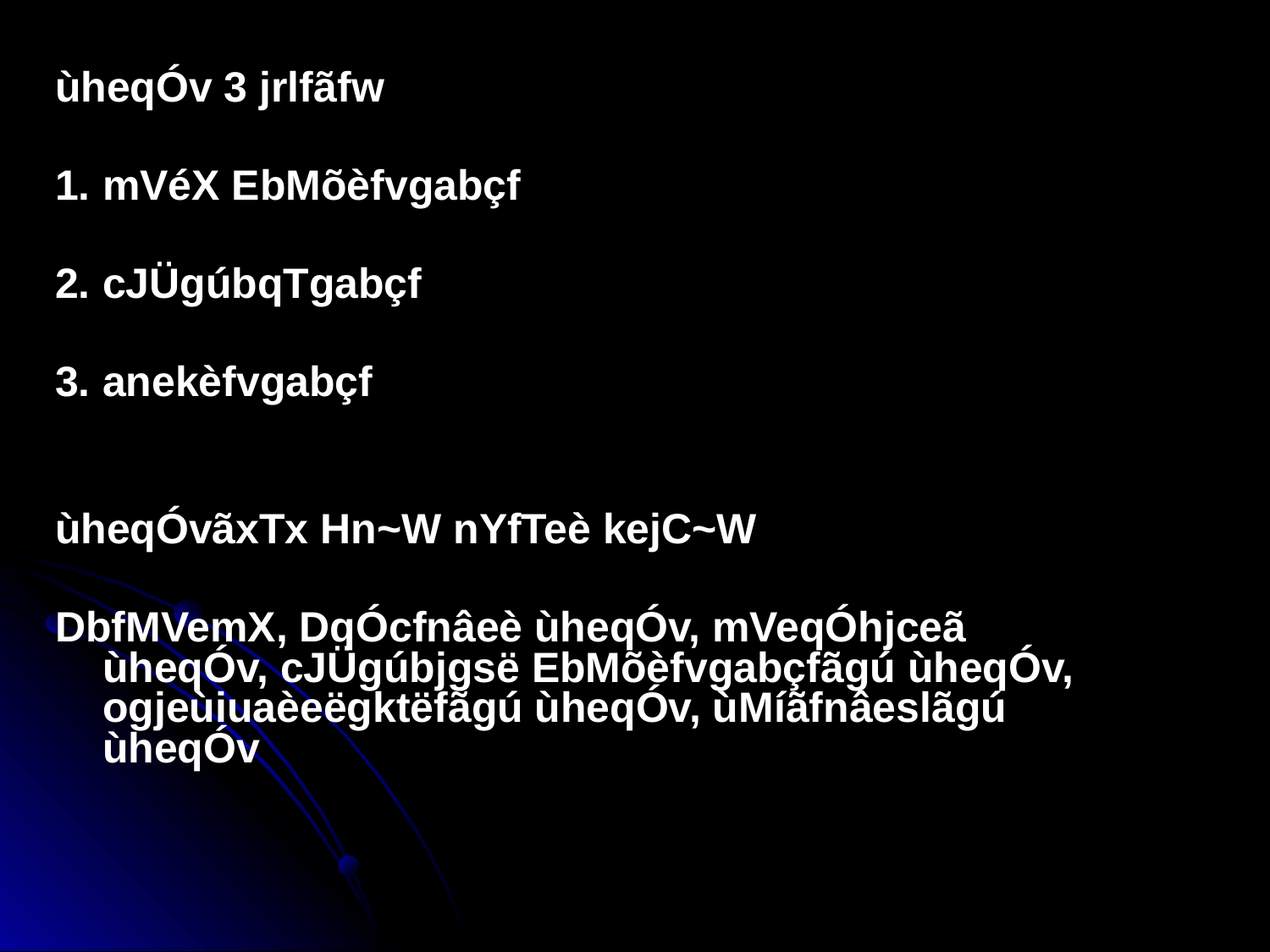

ùheqÓv 3 jrlfãfw

1.	mVéX EbMõèfvgabçf

2.	cJÜgúbqTgabçf

3.	anekèfvgabçf

ùheqÓvãxTx Hn~W nYfTeè kejC~W

DbfMVemX, DqÓcfnâeè ùheqÓv, mVeqÓhjceã ùheqÓv, cJÜgúbjgsë EbMõèfvgabçfãgú ùheqÓv, ogjeùiuaèeëgktëfãgú ùheqÓv, ùMíãfnâeslãgú ùheqÓv